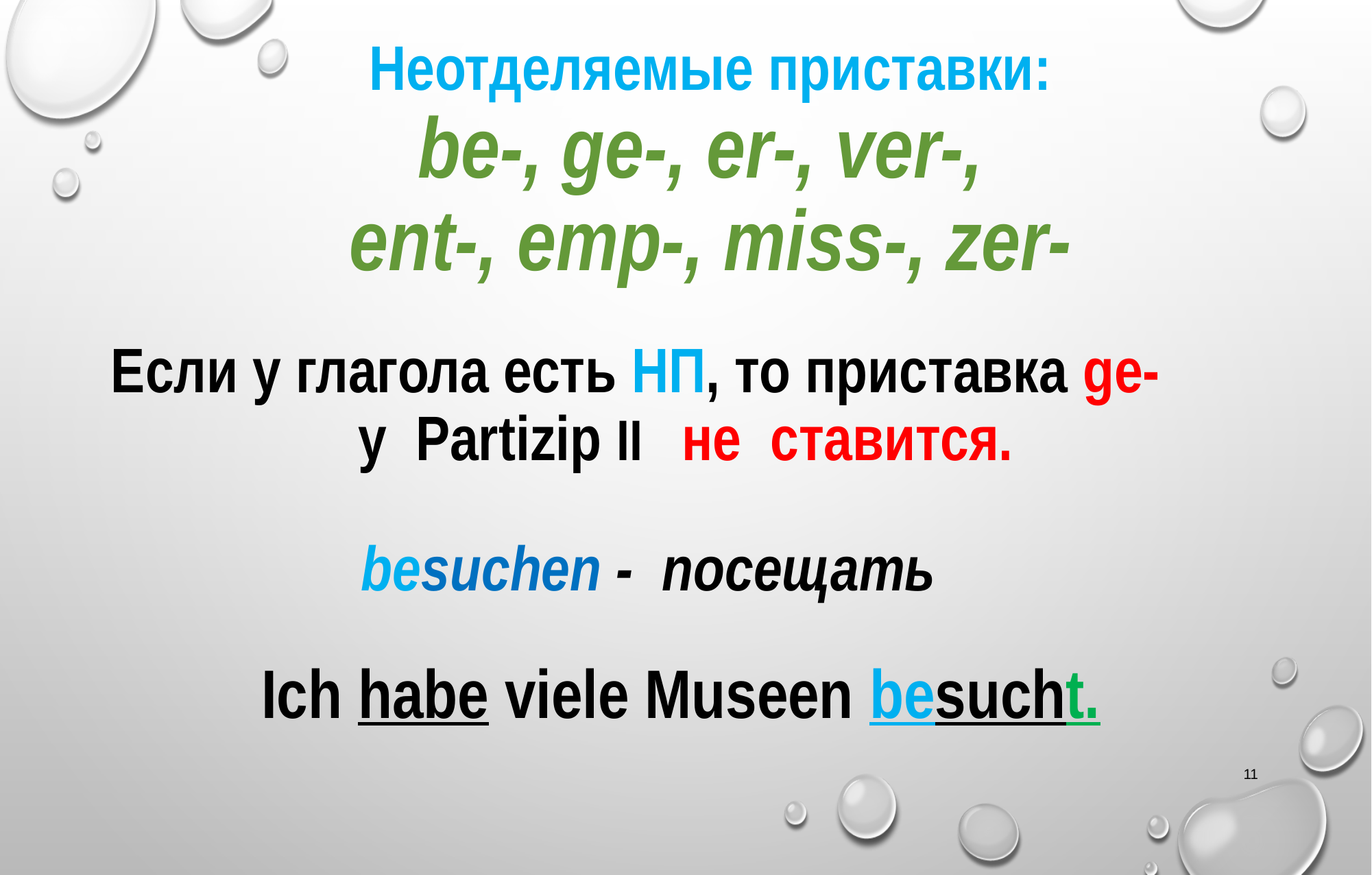

Неотделяемые приставки:
be-, ge-, er-, ver-,
ent-, emp-, miss-, zer-
Если у глагола есть НП, то приставка ge-        у  Partizip II   не  ставится.
besuchen -  посещать
Ich habe viele Museen besucht.
11